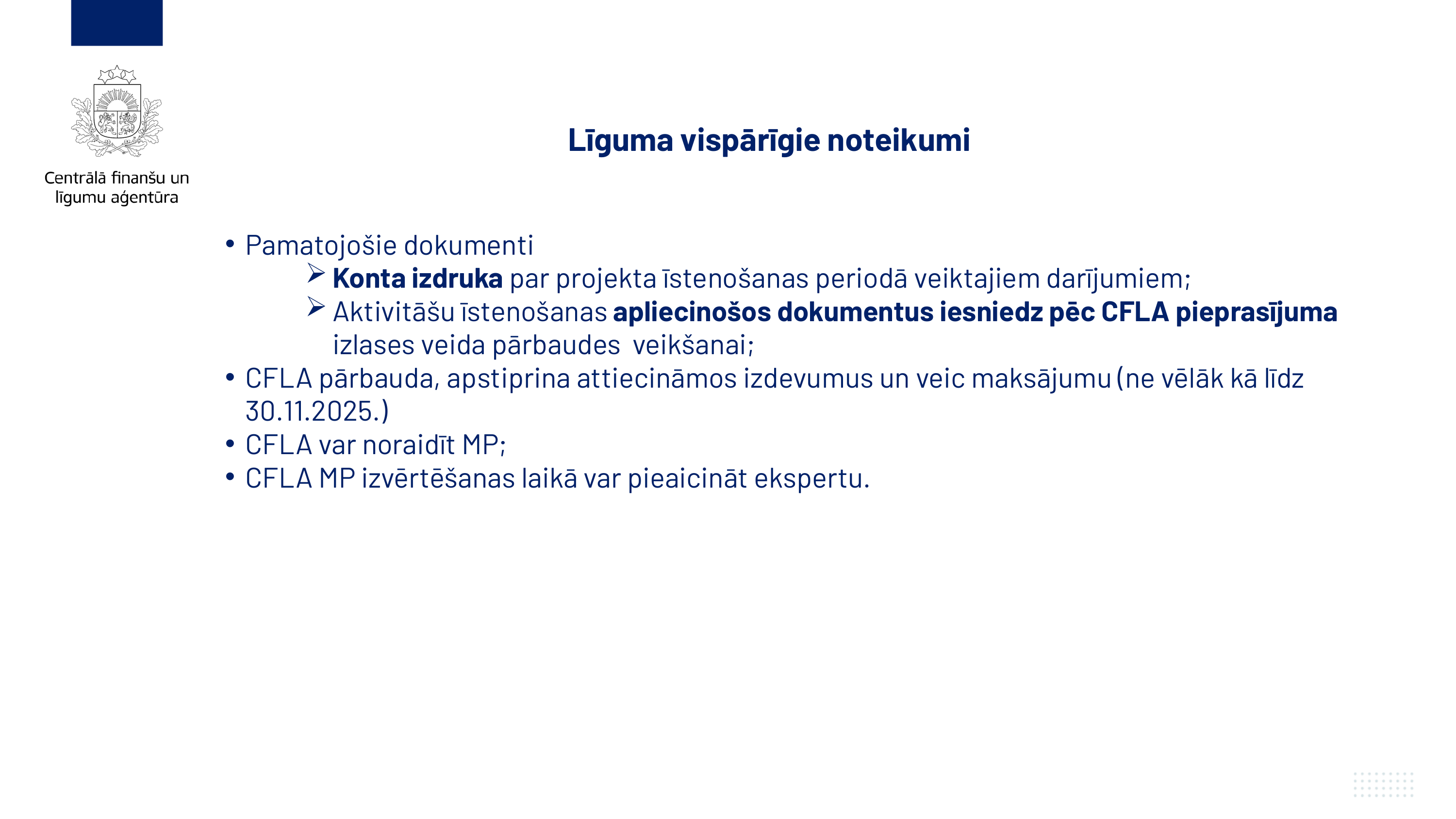

Līguma vispārīgie noteikumi

Pamatojošie dokumenti
Konta izdruka par projekta īstenošanas periodā veiktajiem darījumiem;
Aktivitāšu īstenošanas apliecinošos dokumentus iesniedz pēc CFLA pieprasījuma izlases veida pārbaudes  veikšanai;
CFLA pārbauda, apstiprina attiecināmos izdevumus un veic maksājumu (ne vēlāk kā līdz 30.11.2025.)
CFLA var noraidīt MP;
CFLA MP izvērtēšanas laikā var pieaicināt ekspertu.